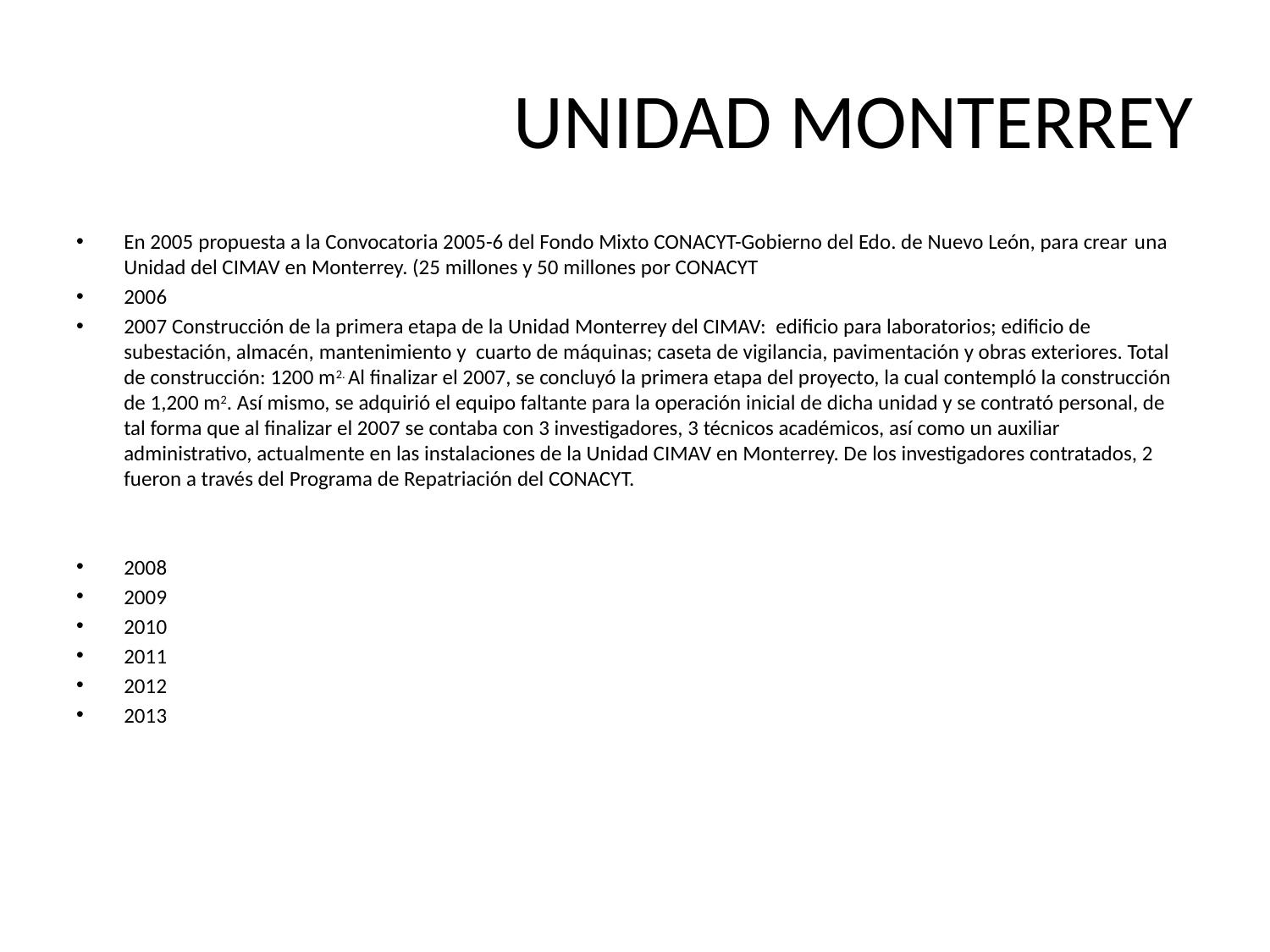

# UNIDAD MONTERREY
En 2005 propuesta a la Convocatoria 2005-6 del Fondo Mixto CONACYT-Gobierno del Edo. de Nuevo León, para crear una Unidad del CIMAV en Monterrey. (25 millones y 50 millones por CONACYT
2006
2007 Construcción de la primera etapa de la Unidad Monterrey del CIMAV:  edificio para laboratorios; edificio de subestación, almacén, mantenimiento y  cuarto de máquinas; caseta de vigilancia, pavimentación y obras exteriores. Total de construcción: 1200 m2. Al finalizar el 2007, se concluyó la primera etapa del proyecto, la cual contempló la construcción de 1,200 m2. Así mismo, se adquirió el equipo faltante para la operación inicial de dicha unidad y se contrató personal, de tal forma que al finalizar el 2007 se contaba con 3 investigadores, 3 técnicos académicos, así como un auxiliar administrativo, actualmente en las instalaciones de la Unidad CIMAV en Monterrey. De los investigadores contratados, 2 fueron a través del Programa de Repatriación del CONACYT.

2008
2009
2010
2011
2012
2013